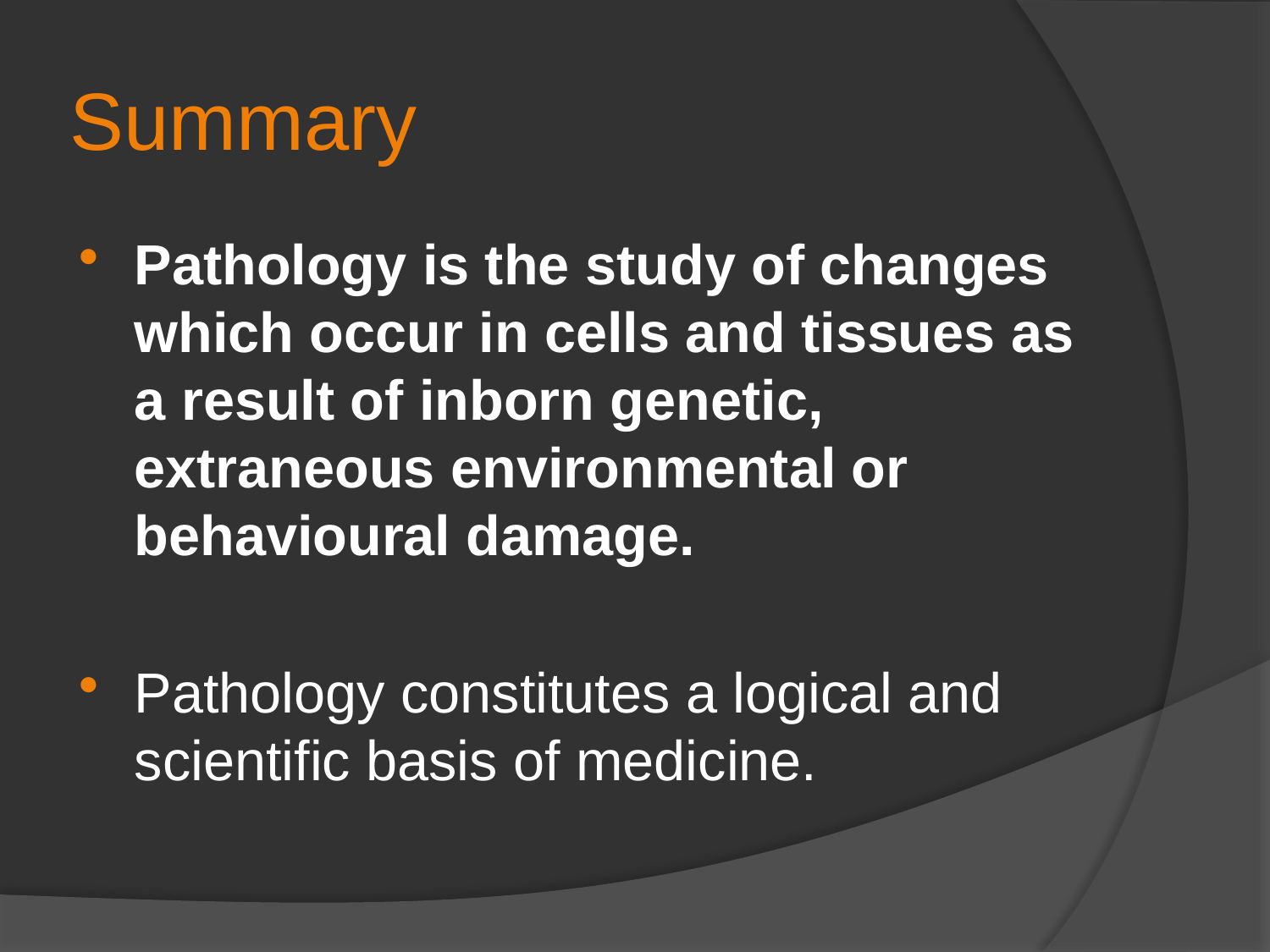

# Summary
Pathology is the study of changes which occur in cells and tissues as a result of inborn genetic, extraneous environmental or behavioural damage.

Pathology constitutes a logical and scientific basis of medicine.